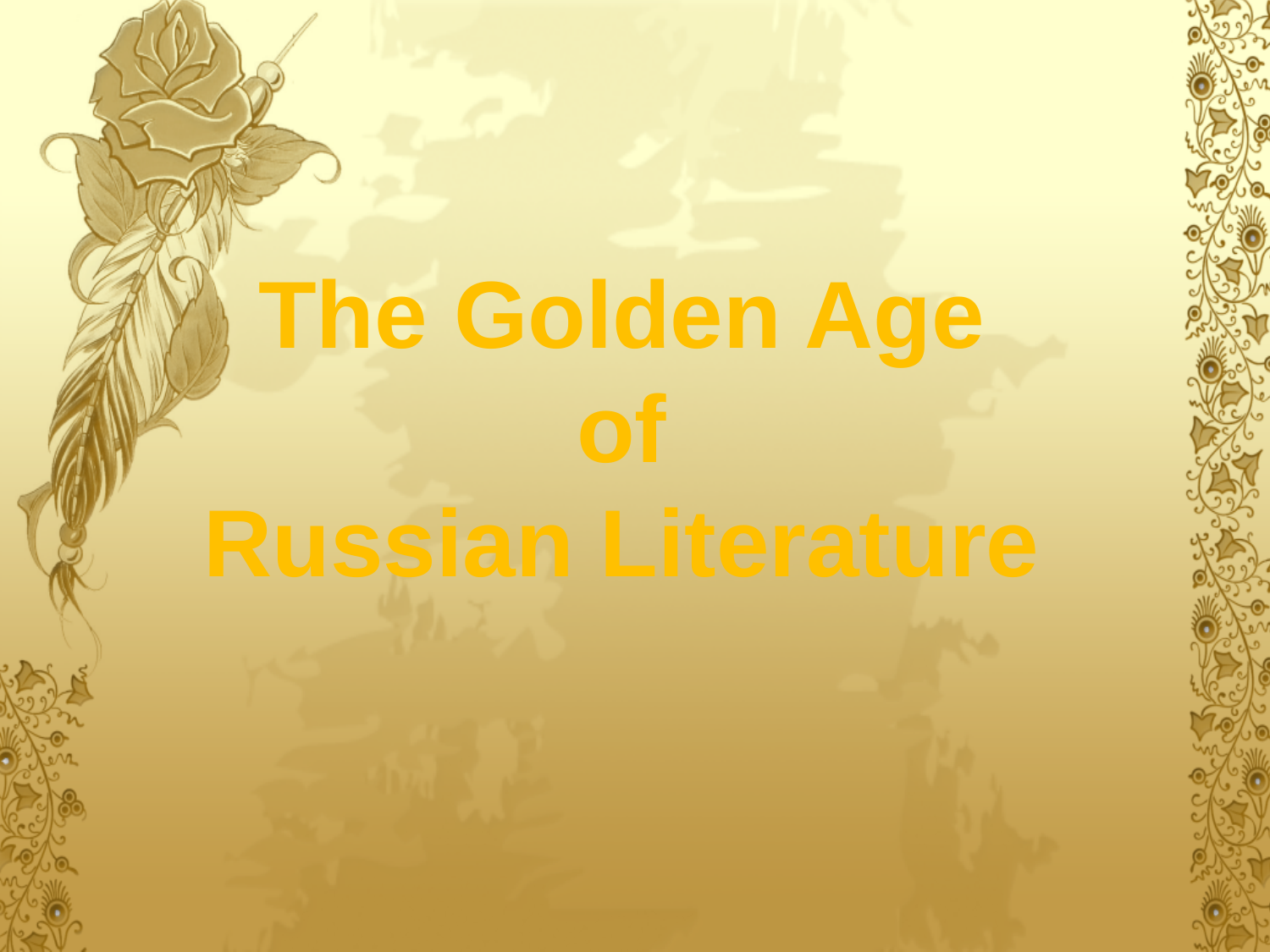

# The Golden Age of Russian Literature